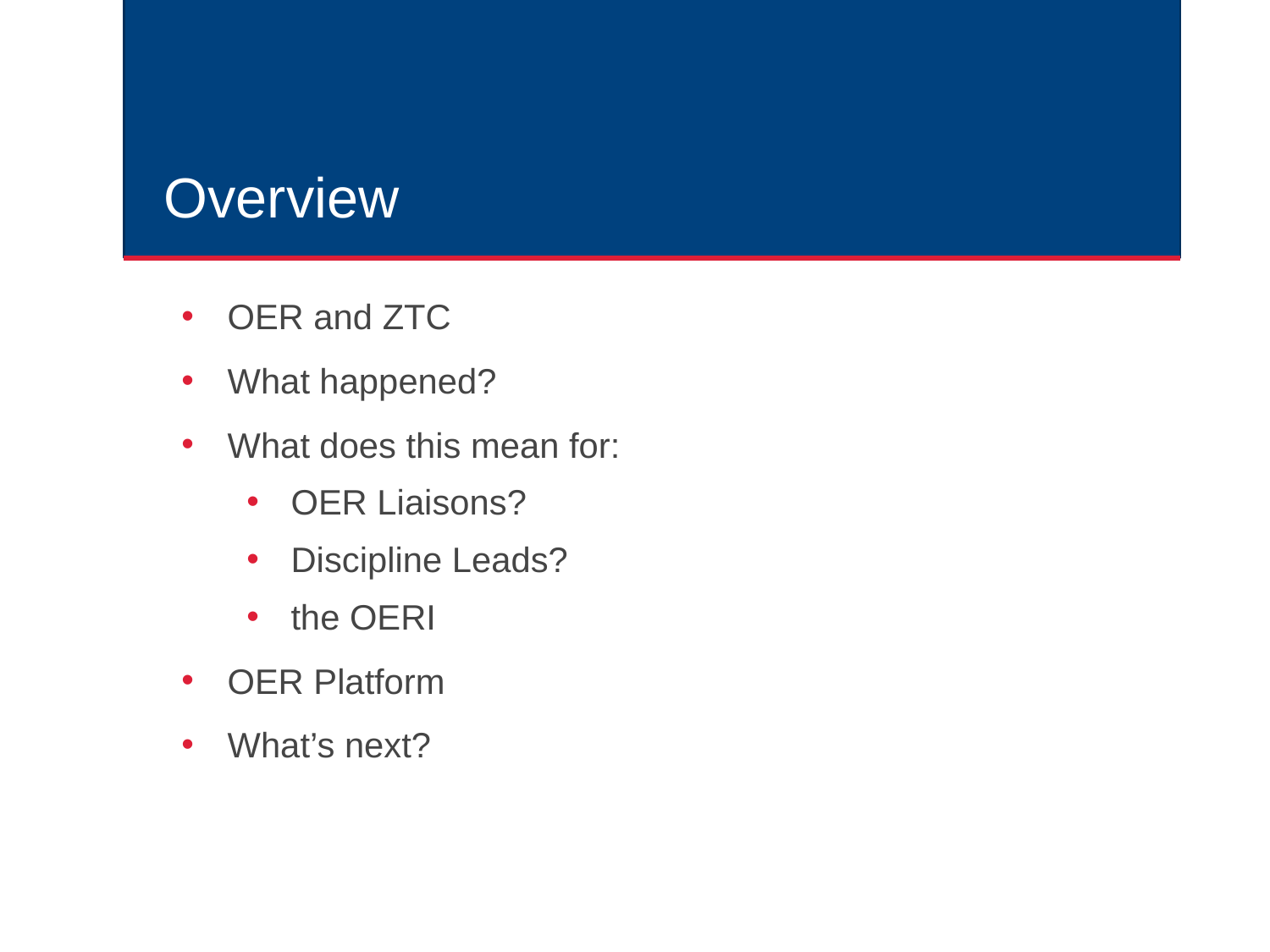

# Overview
OER and ZTC
What happened?
What does this mean for:
OER Liaisons?
Discipline Leads?
the OERI
OER Platform
What’s next?